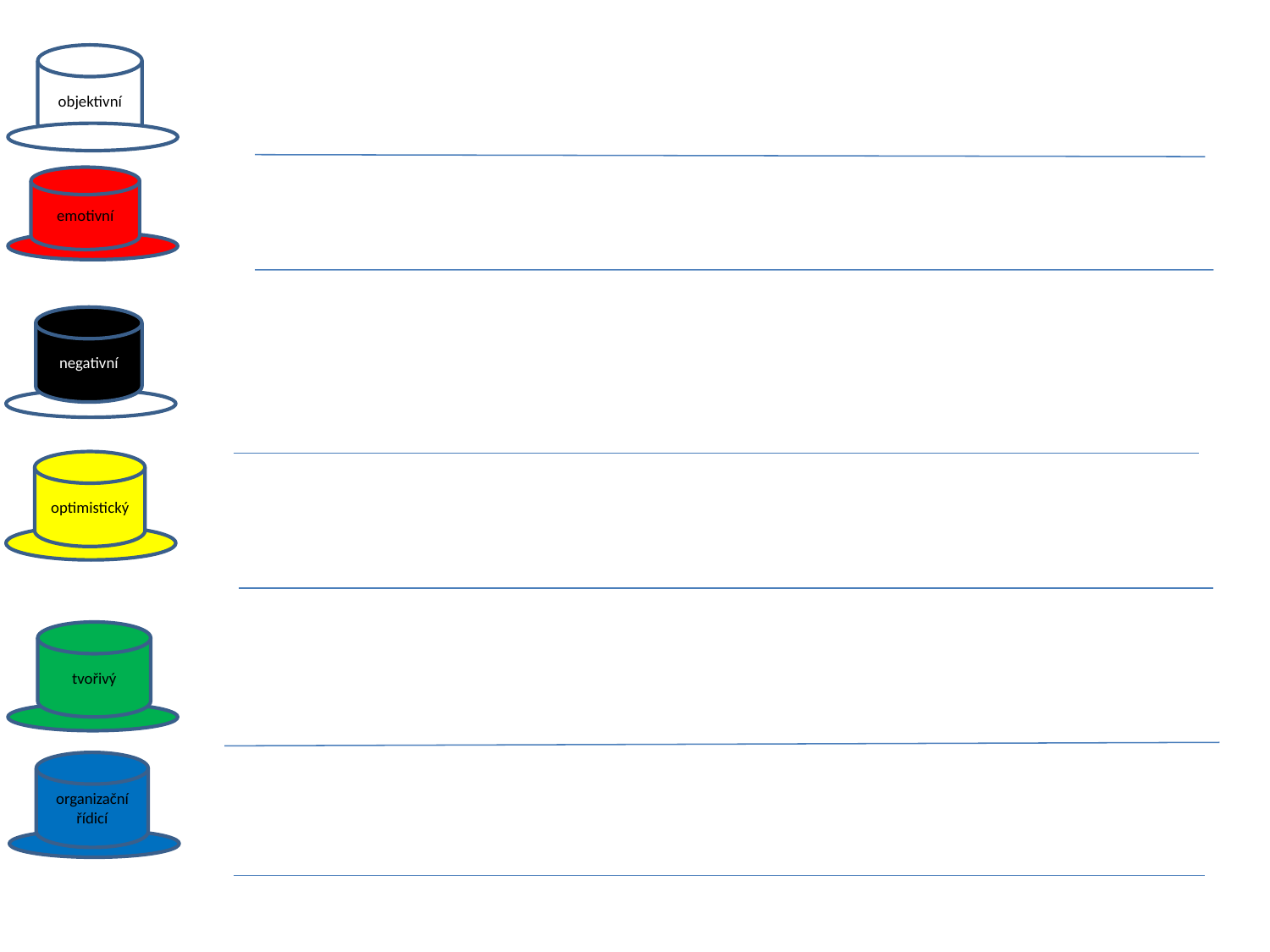

objektivní

emotivní

negativní

optimistický

tvořivý

organizační
řídicí